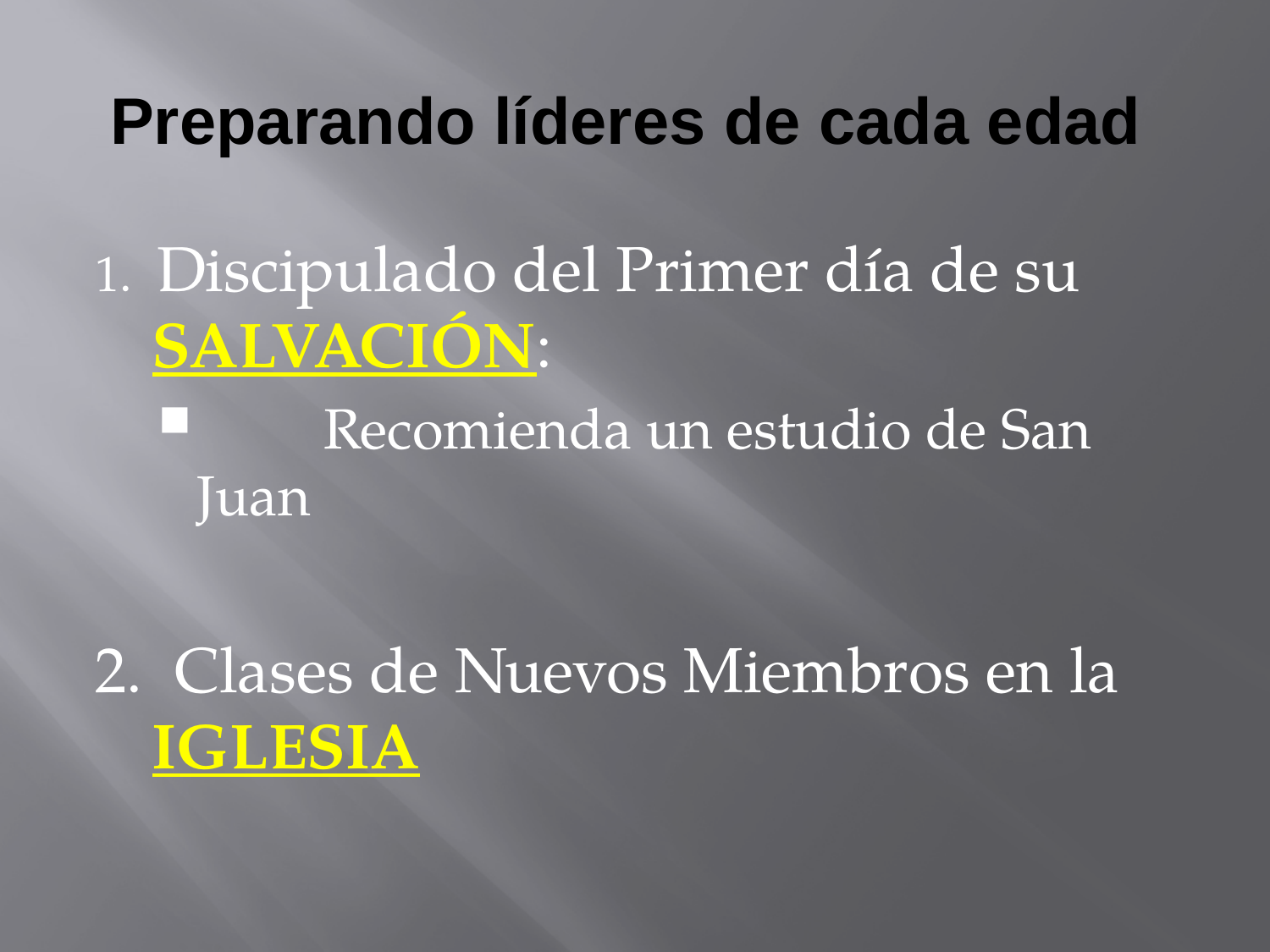

# Preparando líderes de cada edad
1.  Discipulado del Primer día de su SALVACIÓN:
	Recomienda un estudio de San Juan

2.  Clases de Nuevos Miembros en la IGLESIA